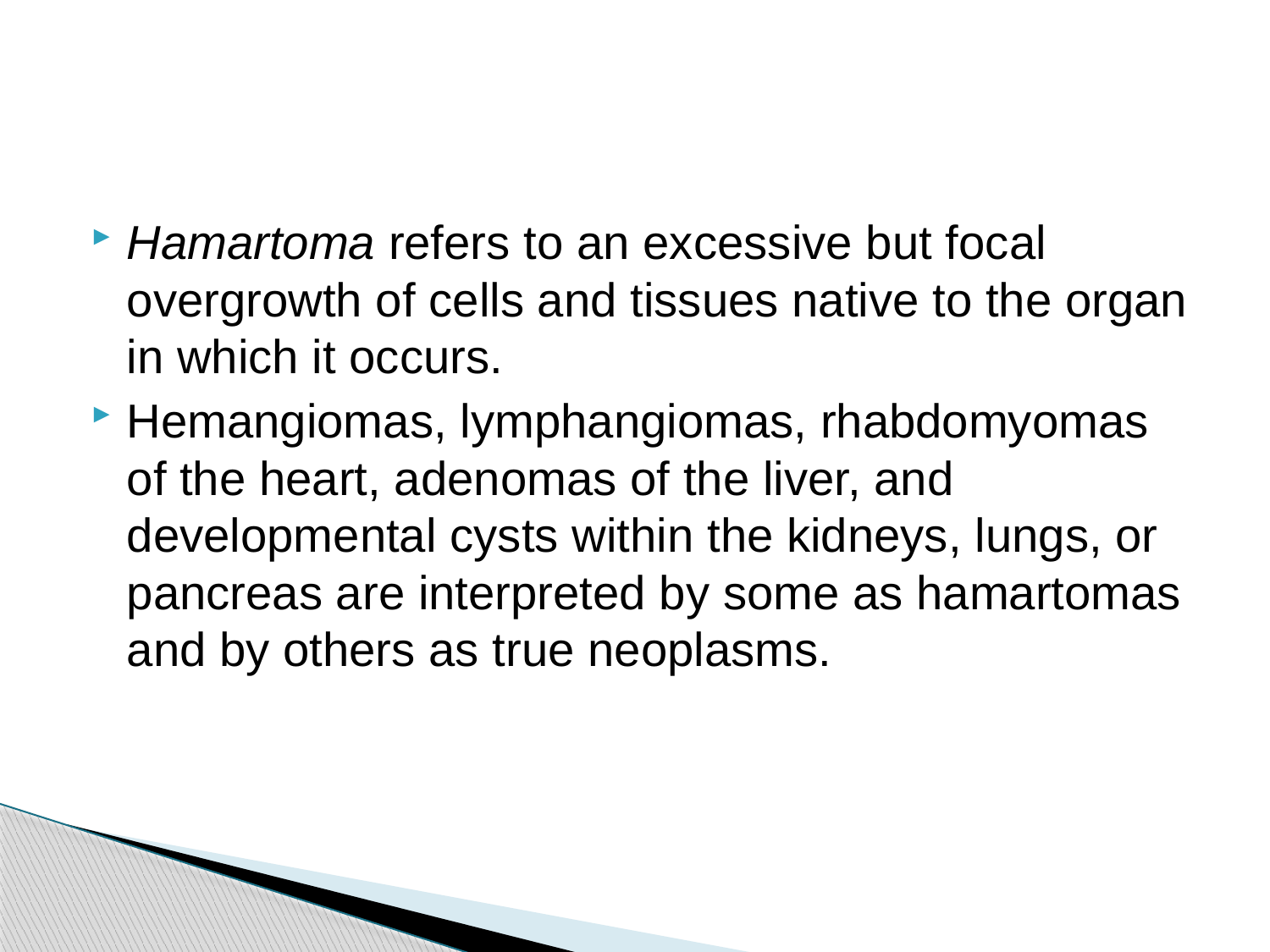

#
Hamartoma refers to an excessive but focal overgrowth of cells and tissues native to the organ in which it occurs.
Hemangiomas, lymphangiomas, rhabdomyomas of the heart, adenomas of the liver, and developmental cysts within the kidneys, lungs, or pancreas are interpreted by some as hamartomas and by others as true neoplasms.